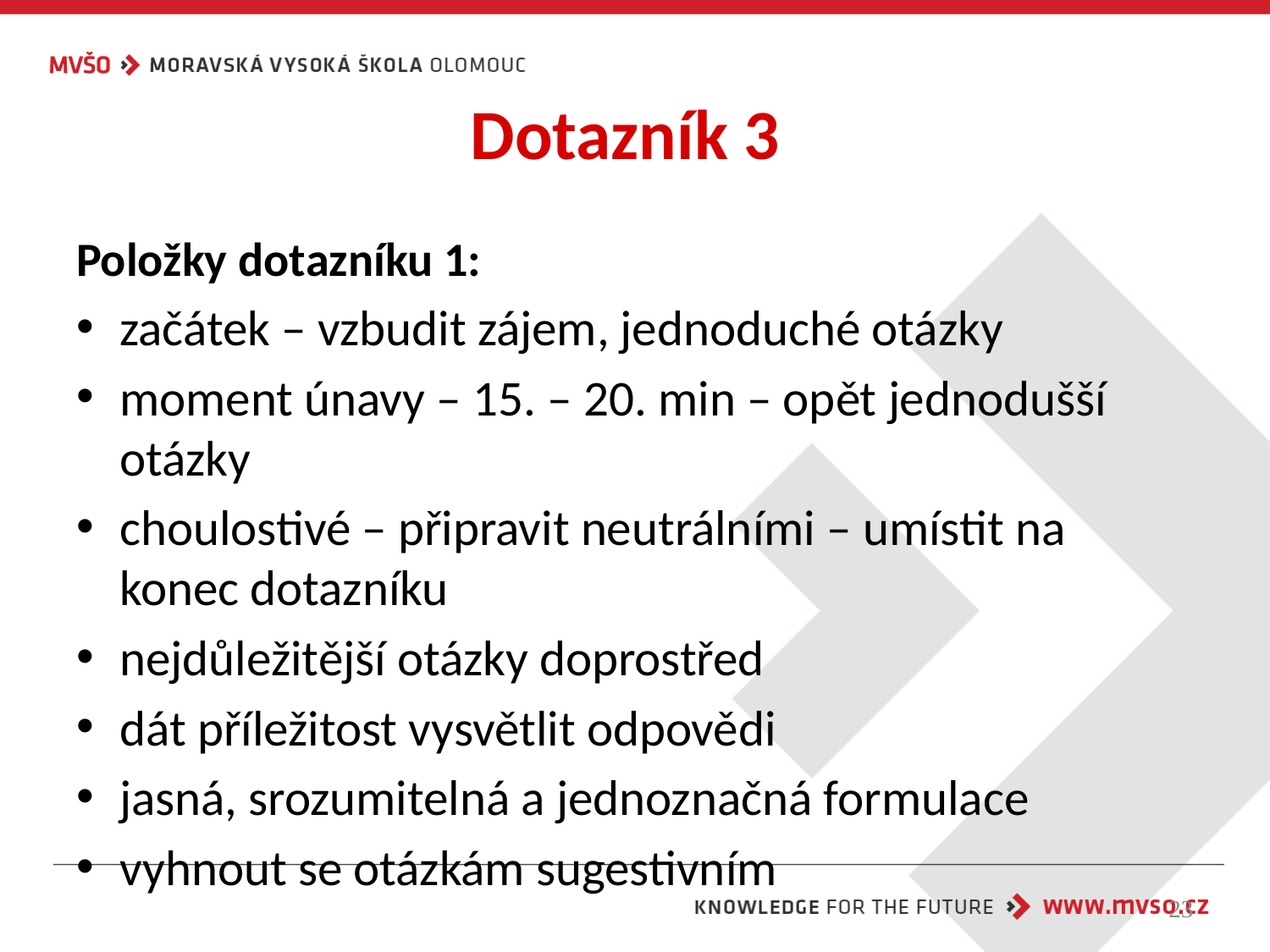

# Dotazník 3
Položky dotazníku 1:
začátek – vzbudit zájem, jednoduché otázky
moment únavy – 15. – 20. min – opět jednodušší otázky
choulostivé – připravit neutrálními – umístit na konec dotazníku
nejdůležitější otázky doprostřed
dát příležitost vysvětlit odpovědi
jasná, srozumitelná a jednoznačná formulace
vyhnout se otázkám sugestivním
23